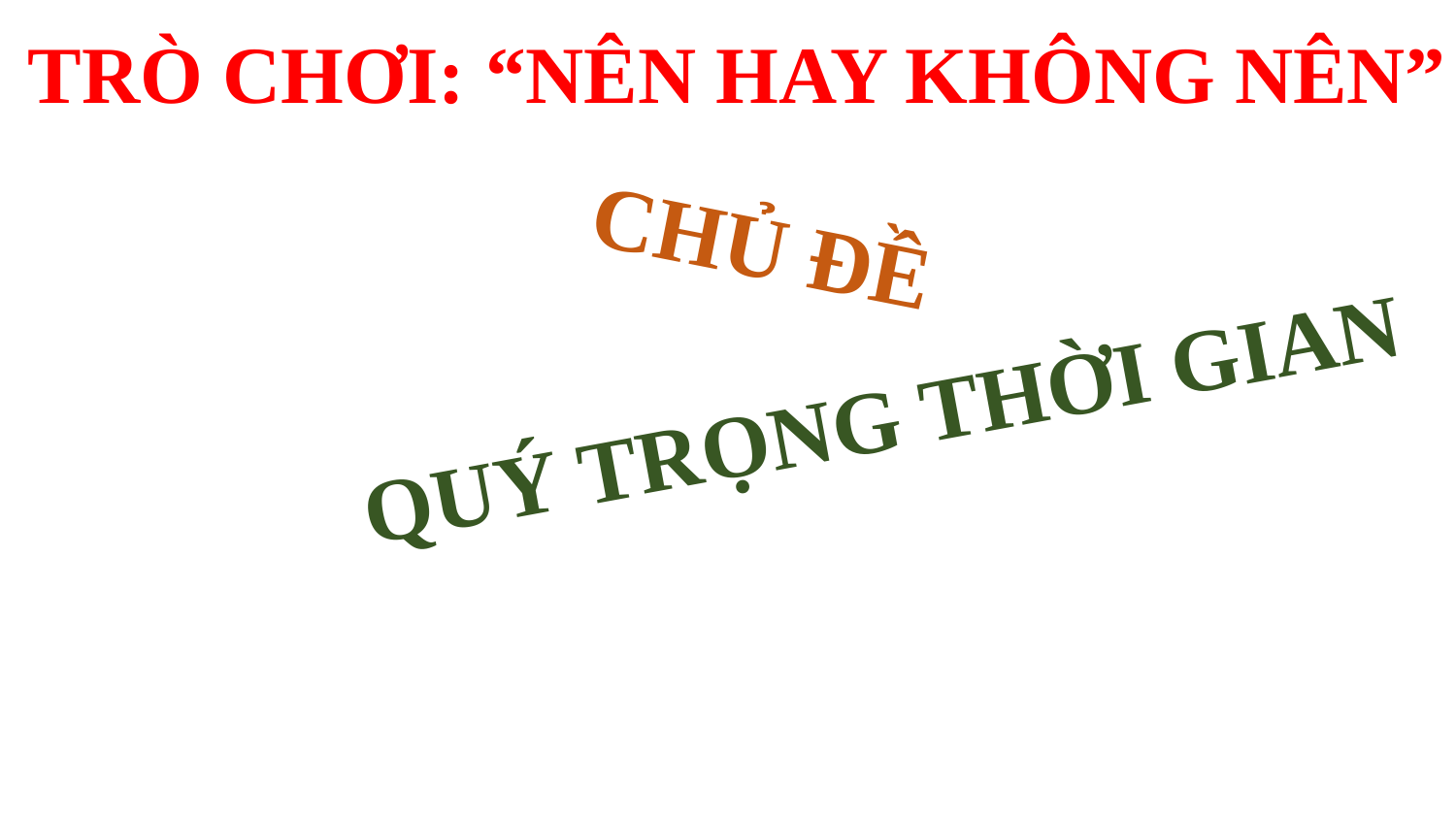

TRÒ CHƠI: “NÊN HAY KHÔNG NÊN”
CHỦ ĐỀ
QUÝ TRỌNG THỜI GIAN